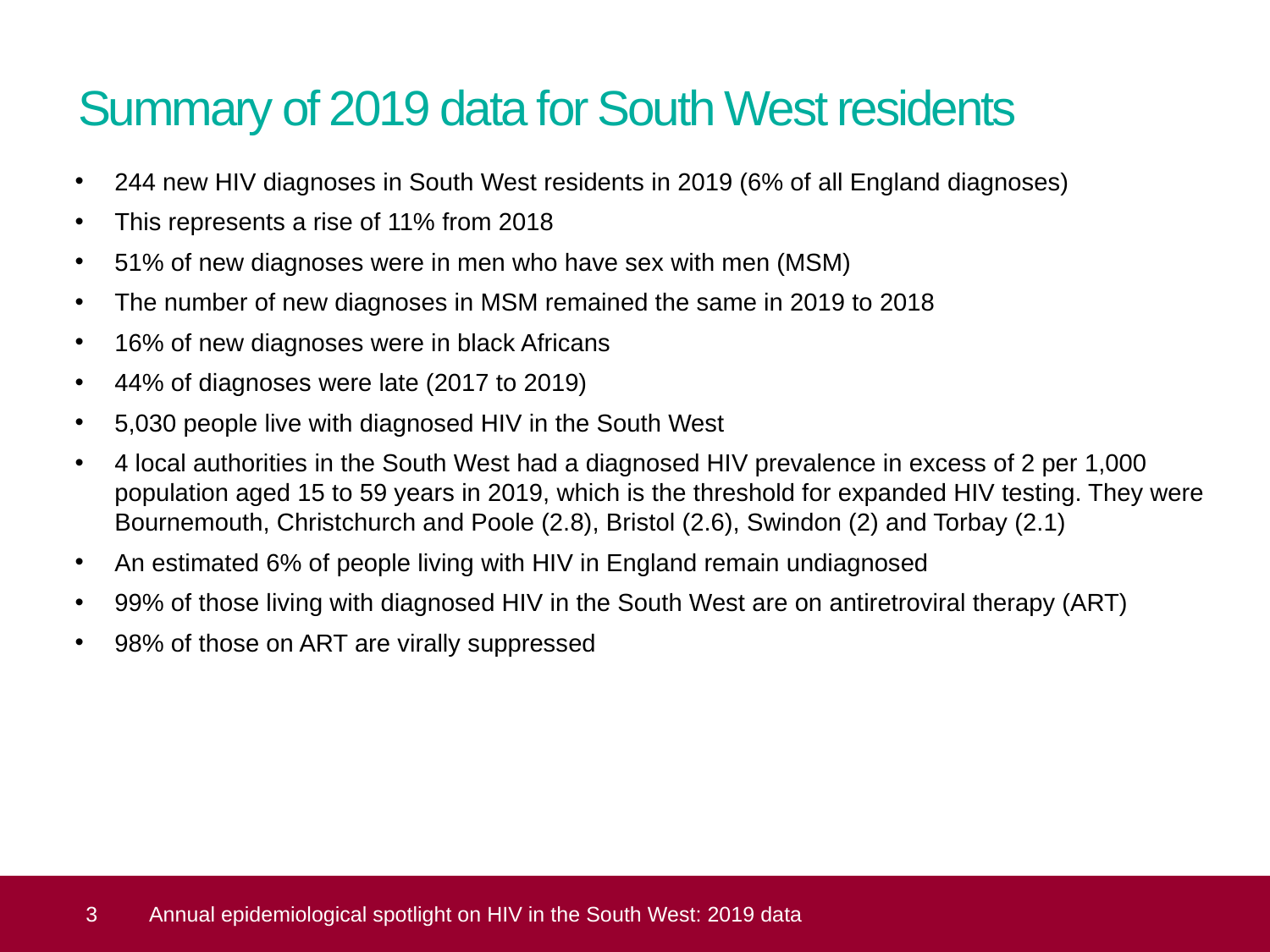

# Summary of 2019 data for South West residents
244 new HIV diagnoses in South West residents in 2019 (6% of all England diagnoses)
This represents a rise of 11% from 2018
51% of new diagnoses were in men who have sex with men (MSM)
The number of new diagnoses in MSM remained the same in 2019 to 2018
16% of new diagnoses were in black Africans
44% of diagnoses were late (2017 to 2019)
5,030 people live with diagnosed HIV in the South West
4 local authorities in the South West had a diagnosed HIV prevalence in excess of 2 per 1,000 population aged 15 to 59 years in 2019, which is the threshold for expanded HIV testing. They were Bournemouth, Christchurch and Poole (2.8), Bristol (2.6), Swindon (2) and Torbay (2.1)
An estimated 6% of people living with HIV in England remain undiagnosed
99% of those living with diagnosed HIV in the South West are on antiretroviral therapy (ART)
98% of those on ART are virally suppressed

  3
Annual epidemiological spotlight on HIV in the South West: 2019 data